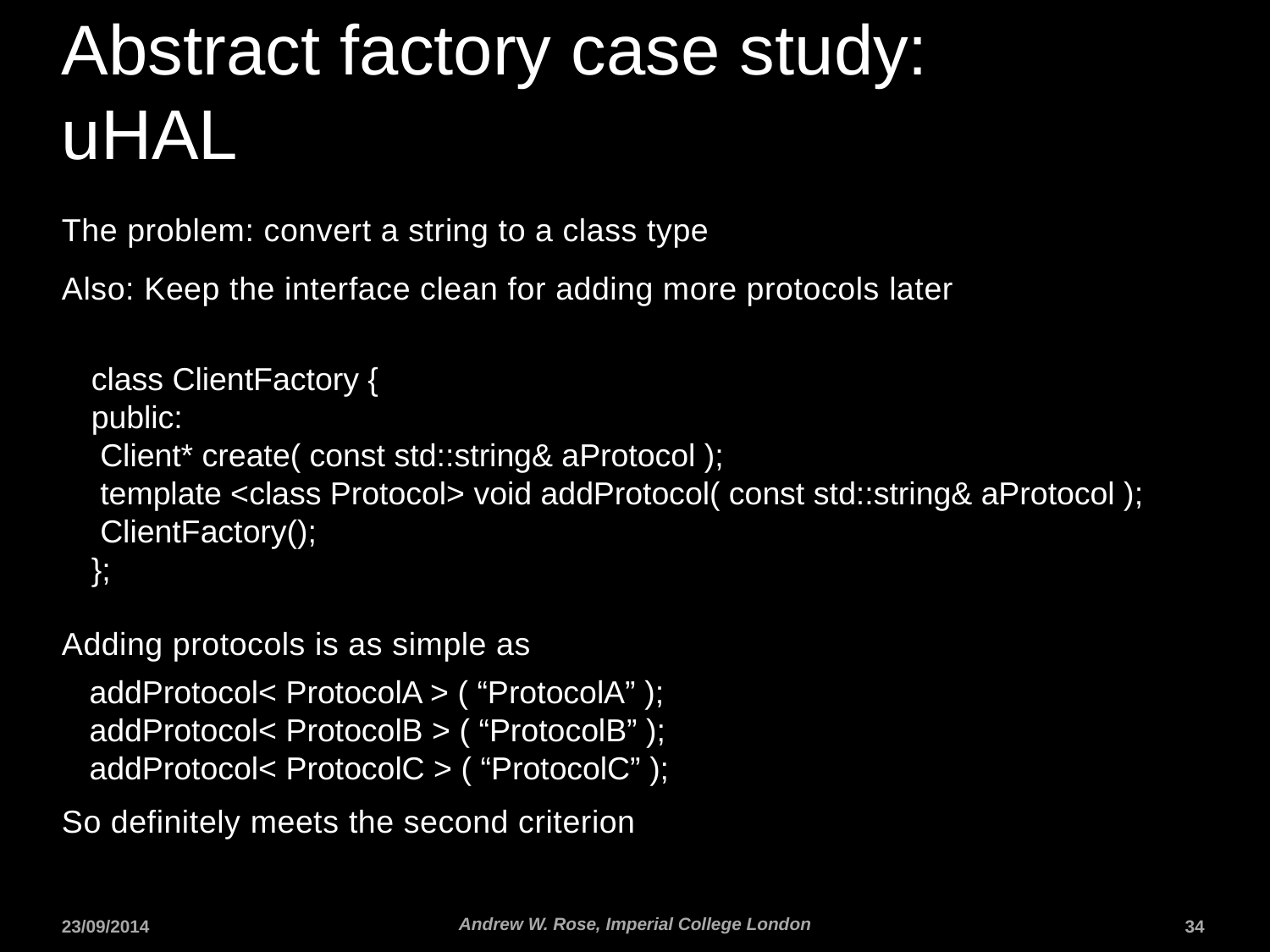

# Abstract factory case study: uHAL
The problem: convert a string to a class type
Also: Keep the interface clean for adding more protocols later

Adding protocols is as simple as

So definitely meets the second criterion
class ClientFactory {
public:
 Client* create( const std::string& aProtocol );
 template <class Protocol> void addProtocol( const std::string& aProtocol );
 ClientFactory();
};
addProtocol< ProtocolA > ( “ProtocolA” );
addProtocol< ProtocolB > ( “ProtocolB” );
addProtocol< ProtocolC > ( “ProtocolC” );
Andrew W. Rose, Imperial College London
23/09/2014
34